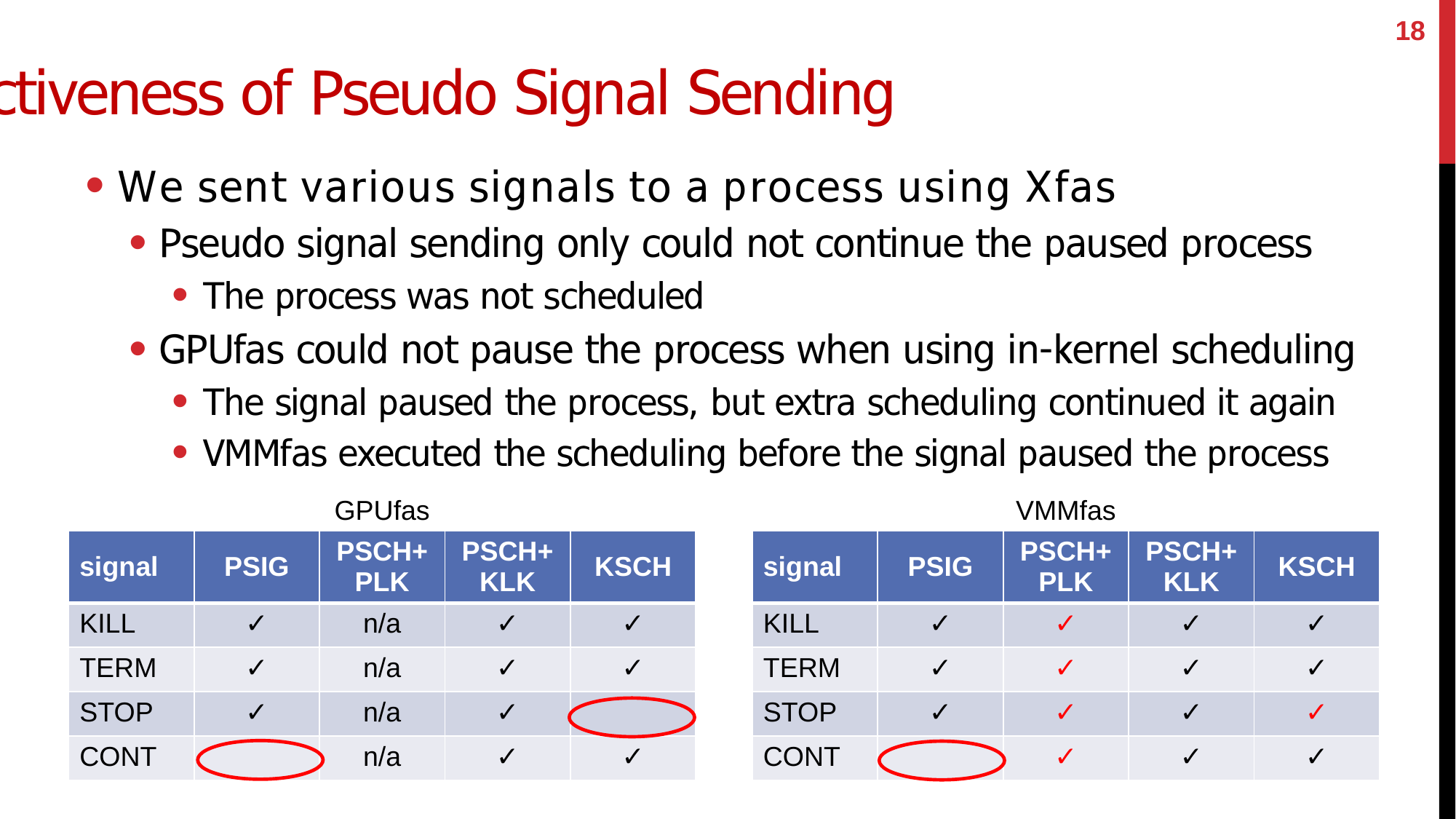

18
# Effectiveness of Pseudo Signal Sending
We sent various signals to a process using Xfas
Pseudo signal sending only could not continue the paused process
The process was not scheduled
GPUfas could not pause the process when using in-kernel scheduling
The signal paused the process, but extra scheduling continued it again
VMMfas executed the scheduling before the signal paused the process
GPUfas
VMMfas
| signal | PSIG | PSCH+PLK | PSCH+KLK | KSCH |
| --- | --- | --- | --- | --- |
| KILL | ✓ | n/a | ✓ | ✓ |
| TERM | ✓ | n/a | ✓ | ✓ |
| STOP | ✓ | n/a | ✓ |  |
| CONT |  | n/a | ✓ | ✓ |
| signal | PSIG | PSCH+PLK | PSCH+KLK | KSCH |
| --- | --- | --- | --- | --- |
| KILL | ✓ | ✓ | ✓ | ✓ |
| TERM | ✓ | ✓ | ✓ | ✓ |
| STOP | ✓ | ✓ | ✓ | ✓ |
| CONT |  | ✓ | ✓ | ✓ |